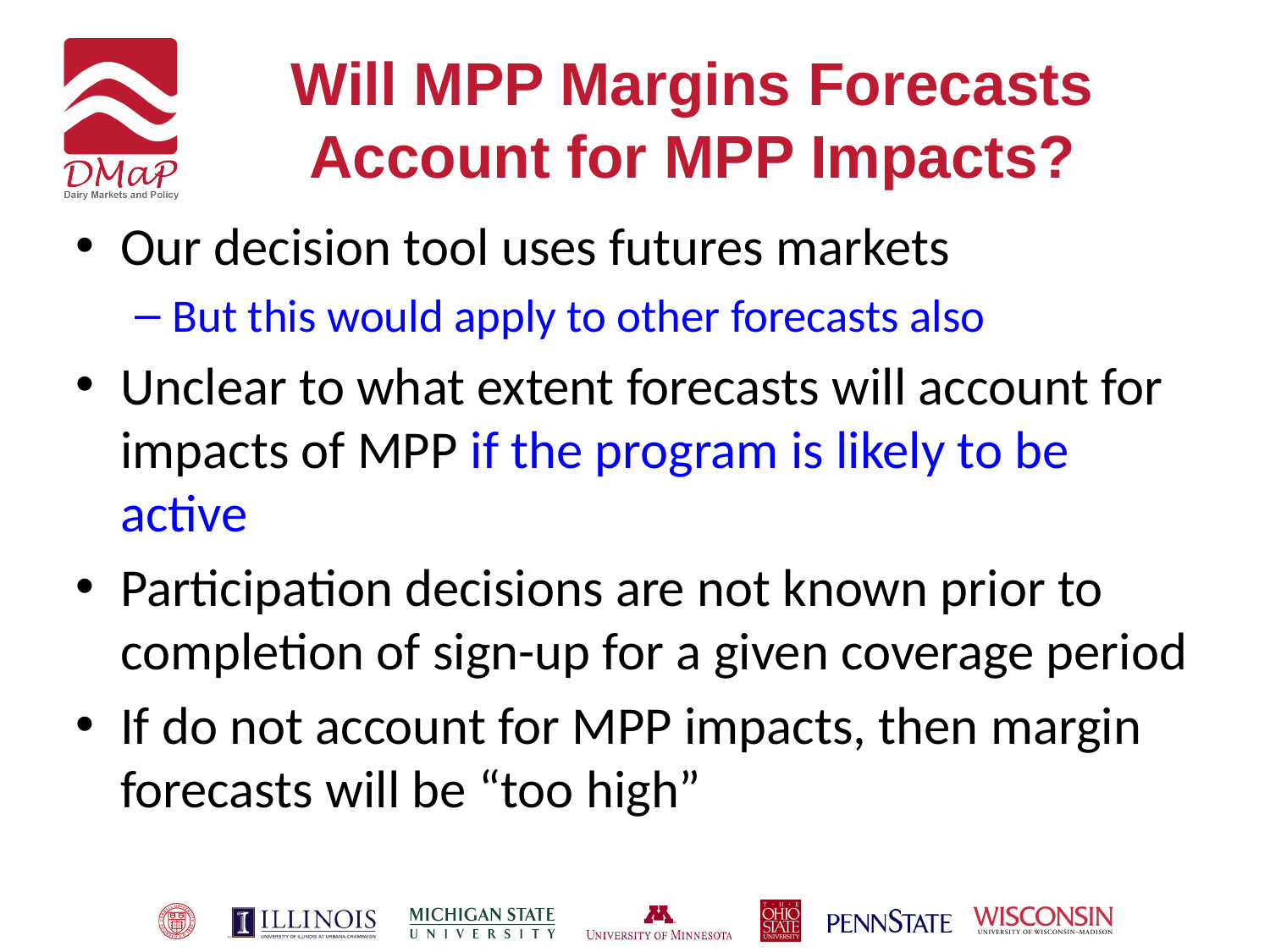

# Will MPP Margins Forecasts Account for MPP Impacts?
Our decision tool uses futures markets
But this would apply to other forecasts also
Unclear to what extent forecasts will account for impacts of MPP if the program is likely to be active
Participation decisions are not known prior to completion of sign-up for a given coverage period
If do not account for MPP impacts, then margin forecasts will be “too high”